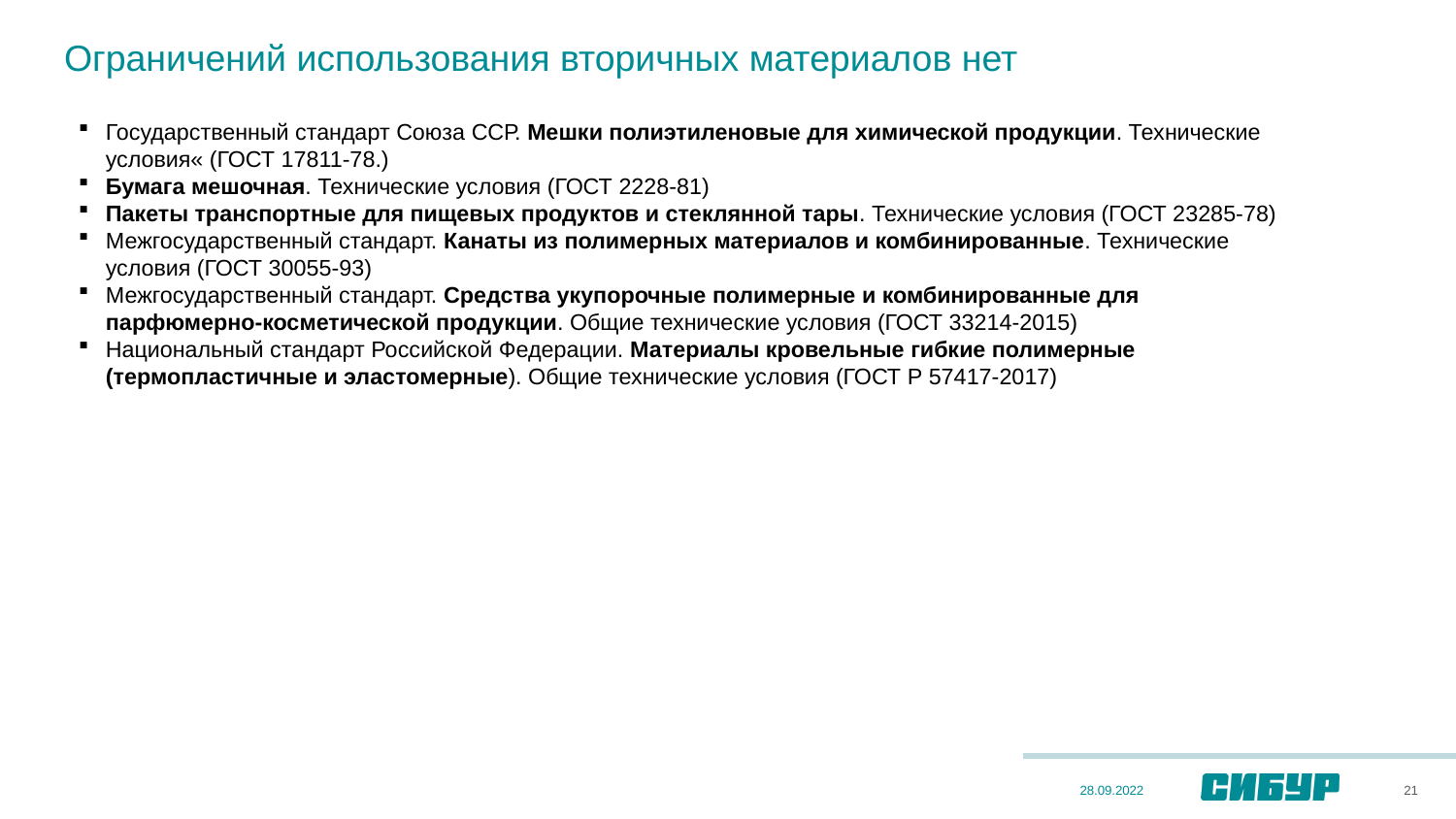

# Ограничений использования вторичных материалов нет
Государственный стандарт Союза ССР. Мешки полиэтиленовые для химической продукции. Технические условия« (ГОСТ 17811-78.)
Бумага мешочная. Технические условия (ГОСТ 2228-81)
Пакеты транспортные для пищевых продуктов и стеклянной тары. Технические условия (ГОСТ 23285-78)
Межгосударственный стандарт. Канаты из полимерных материалов и комбинированные. Технические условия (ГОСТ 30055-93)
Межгосударственный стандарт. Средства укупорочные полимерные и комбинированные для парфюмерно-косметической продукции. Общие технические условия (ГОСТ 33214-2015)
Национальный стандарт Российской Федерации. Материалы кровельные гибкие полимерные (термопластичные и эластомерные). Общие технические условия (ГОСТ Р 57417-2017)
21
28.09.2022